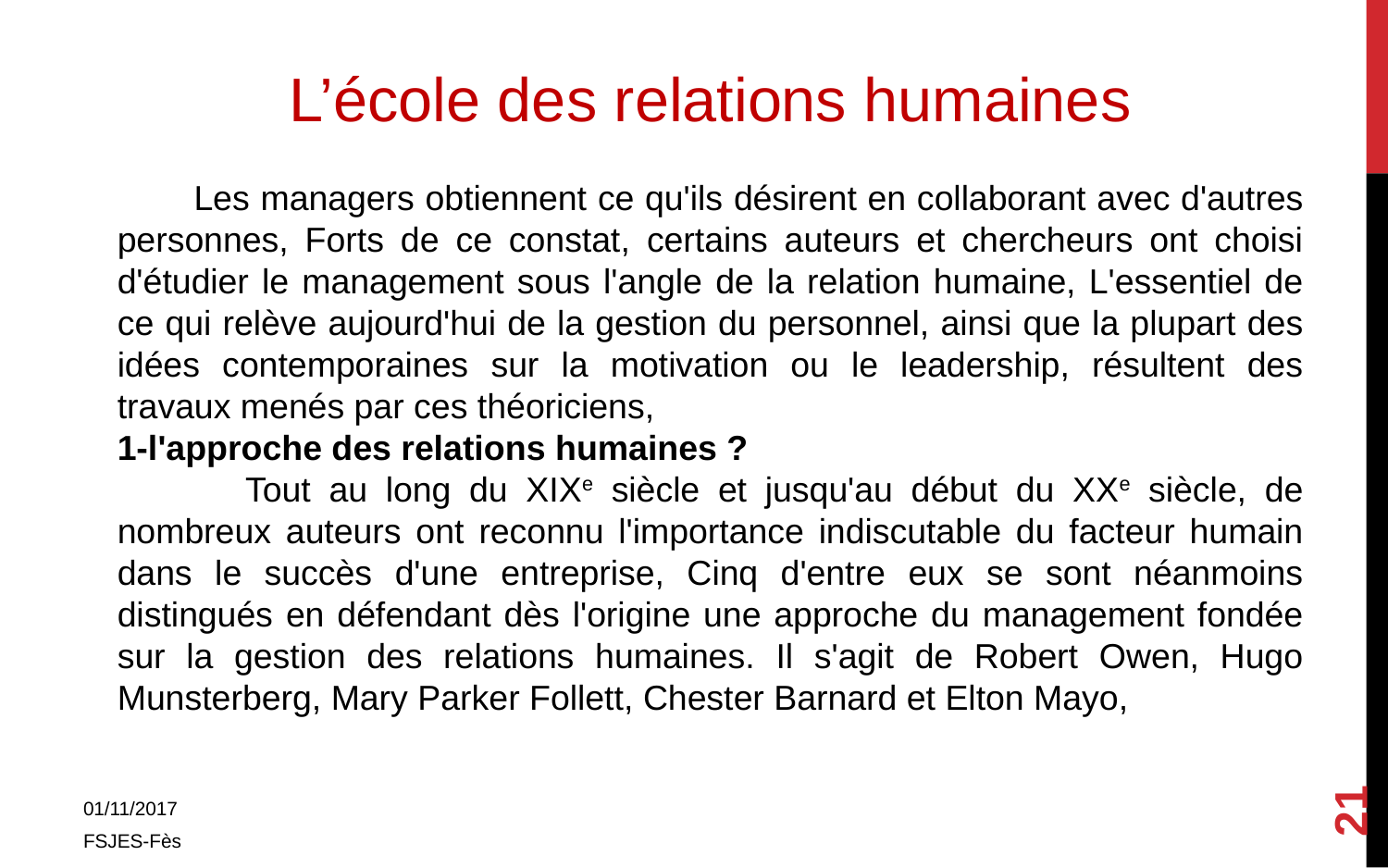

L’école des relations humaines

       Les managers obtiennent ce qu'ils désirent en collaborant avec d'autres personnes, Forts de ce constat, certains auteurs et chercheurs ont choisi d'étudier le management sous l'angle de la relation humaine, L'essentiel de ce qui relève aujourd'hui de la gestion du personnel, ainsi que la plupart des idées contemporaines sur la motivation ou le leadership, résultent des travaux menés par ces théoriciens,
1-l'approche des relations humaines ?
       Tout au long du XIXe siècle et jusqu'au début du XXe siècle, de nombreux auteurs ont reconnu l'importance indiscutable du facteur humain dans le succès d'une entreprise, Cinq d'entre eux se sont néanmoins distingués en défendant dès l'origine une approche du management fondée sur la gestion des relations humaines. Il s'agit de Robert Owen, Hugo Munsterberg, Mary Parker Follett, Chester Barnard et Elton Mayo,

21
01/11/2017
FSJES-Fès